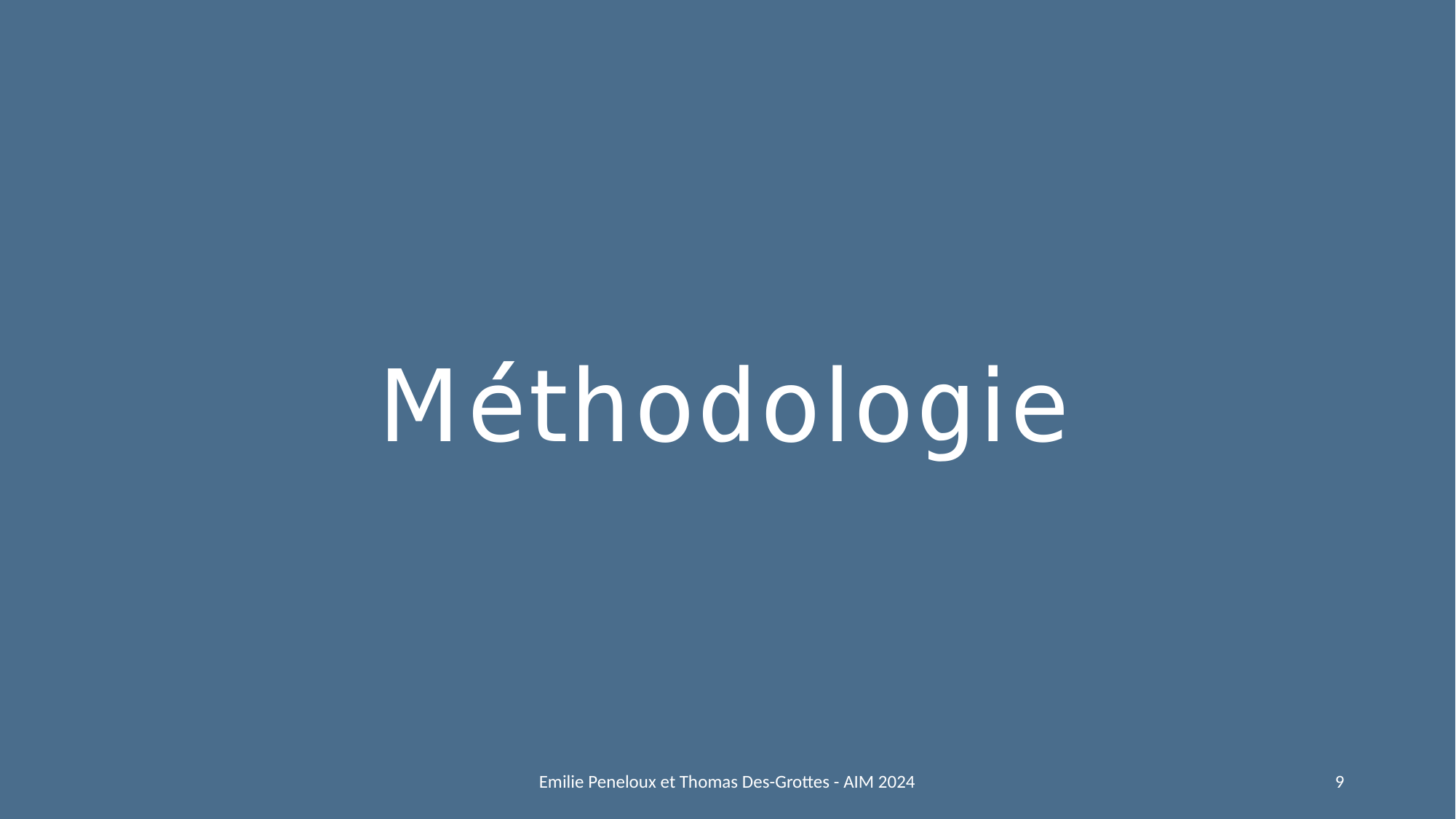

# Méthodologie
Emilie Peneloux et Thomas Des-Grottes - AIM 2024
9

Le risque cyber et le risque pour la sécurité de l’information sont-ils analogues ?

La différence d’usage résulte-t-elle d’une appropriation académique vs opérationnelle ?

Puisque « a signification, c’est l’usage » (Wittgenstein, 1961),
 nous nous demandons quelle terminologie est employée pour caractériser le risque de cybersécurité dans les milieux professionnel et académique et pour quel usage ?